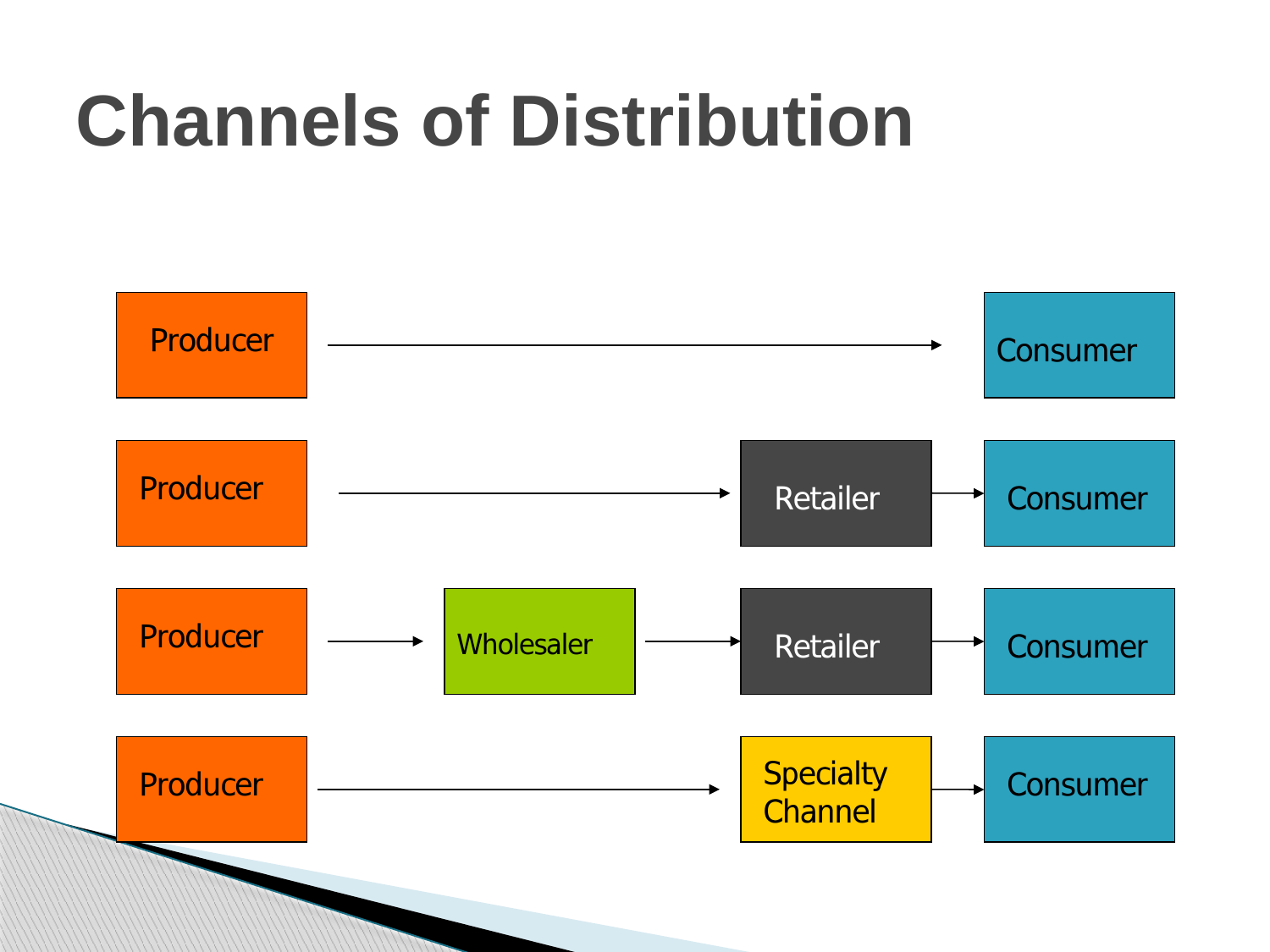

# Channels of Distribution

Producer
Consumer

Producer
Retailer
Consumer

Producer
Wholesaler
Retailer
Consumer

Specialty Channel
Producer
Consumer